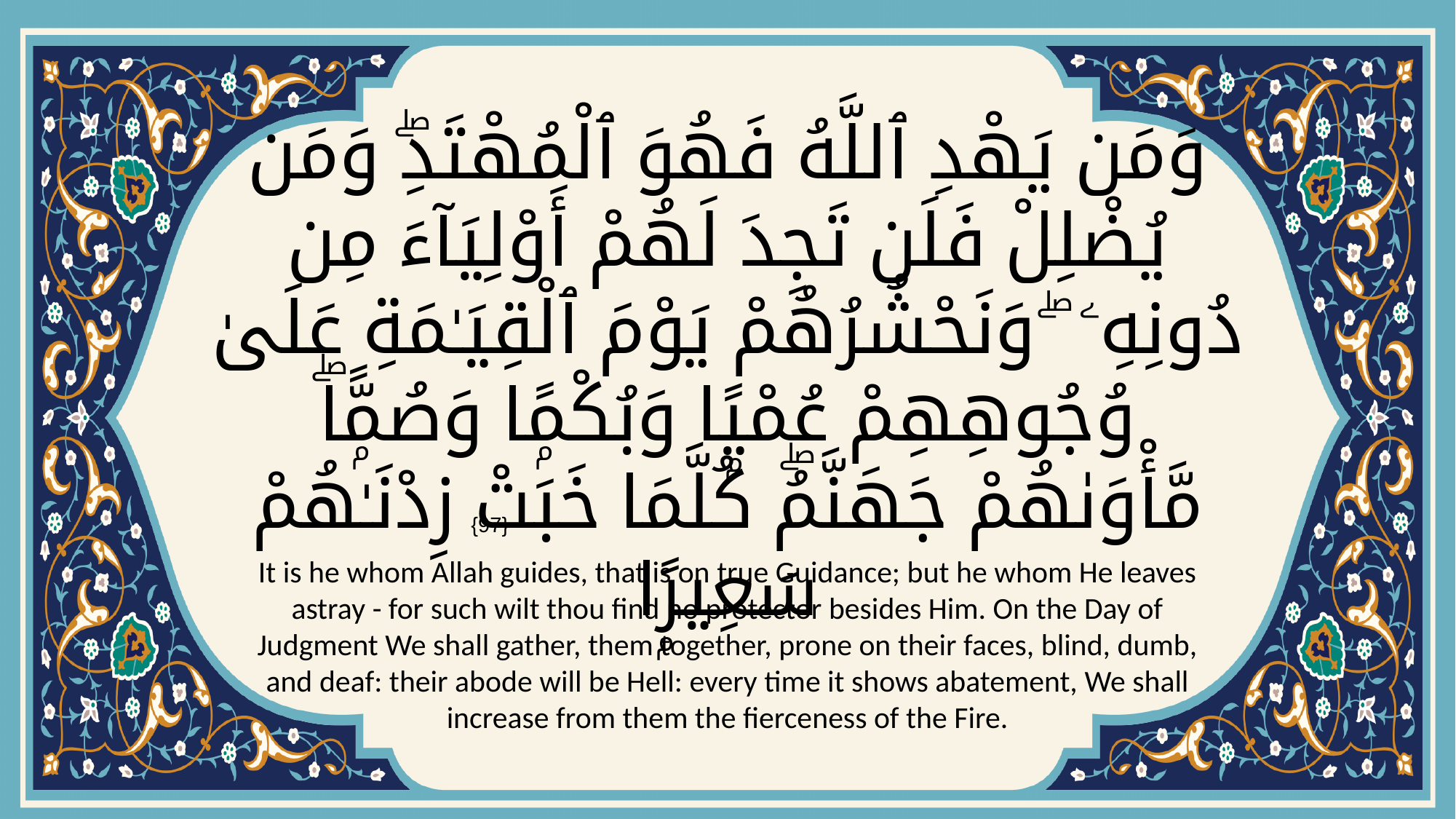

# وَمَن يَهْدِ ٱللَّهُ فَهُوَ ٱلْمُهْتَدِۖ وَمَن يُضْلِلْ فَلَن تَجِدَ لَهُمْ أَوْلِيَآءَ مِن دُونِهِۦ ۖ وَنَحْشُرُهُمْ يَوْمَ ٱلْقِيَـٰمَةِ عَلَىٰ وُجُوهِهِمْ عُمْيًۭا وَبُكْمًۭا وَصُمًّۭاۖ مَّأْوَىٰهُمْ جَهَنَّمُۖ كُلَّمَا خَبَتْ زِدْنَـٰهُمْ سَعِيرًۭا
{97}
It is he whom Allah guides, that is on true Guidance; but he whom He leaves astray - for such wilt thou find no protector besides Him. On the Day of Judgment We shall gather, them together, prone on their faces, blind, dumb, and deaf: their abode will be Hell: every time it shows abatement, We shall increase from them the fierceness of the Fire.